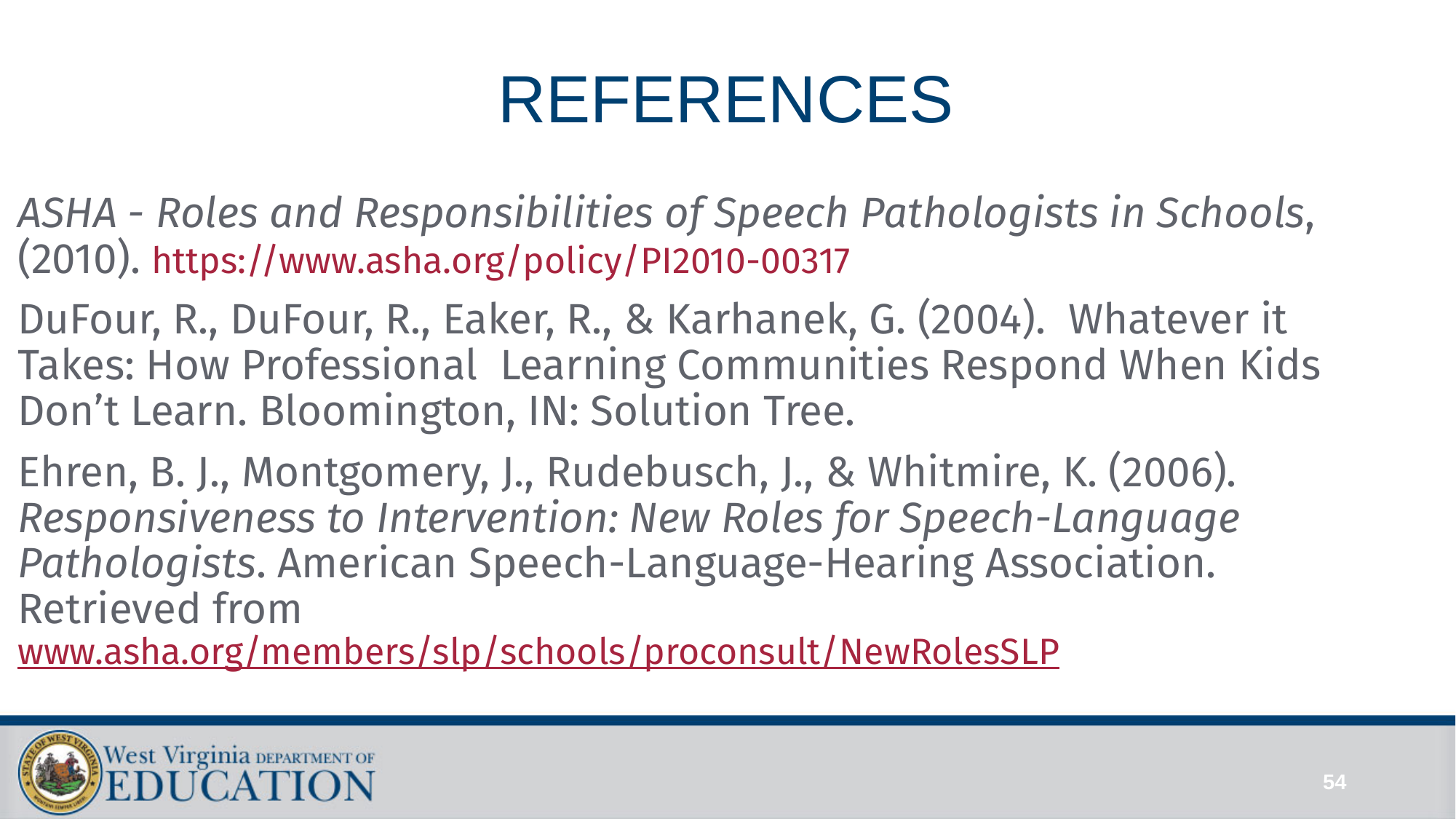

# REFERENCES
ASHA - Roles and Responsibilities of Speech Pathologists in Schools, (2010). https://www.asha.org/policy/PI2010-00317
DuFour, R., DuFour, R., Eaker, R., & Karhanek, G. (2004).  Whatever it Takes: How Professional  Learning Communities Respond When Kids Don’t Learn. Bloomington, IN: Solution Tree.
Ehren, B. J., Montgomery, J., Rudebusch, J., & Whitmire, K. (2006). Responsiveness to Intervention: New Roles for Speech-Language Pathologists. American Speech-Language-Hearing Association. Retrieved from www.asha.org/members/slp/schools/proconsult/NewRolesSLP

54